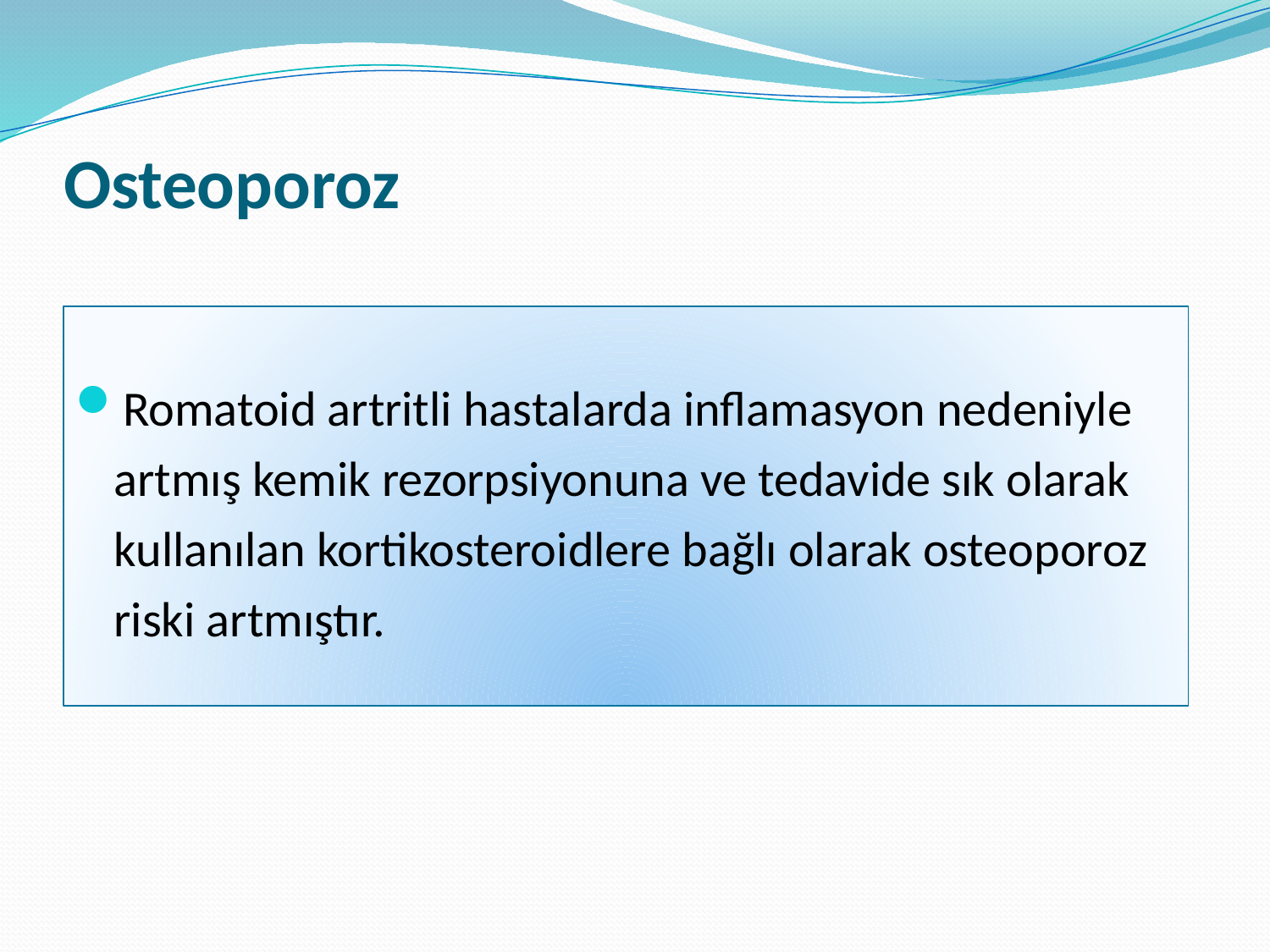

# Osteoporoz
Romatoid artritli hastalarda inflamasyon nedeniyle artmış kemik rezorpsiyonuna ve tedavide sık olarak kullanılan kortikosteroidlere bağlı olarak osteoporoz riski artmıştır.